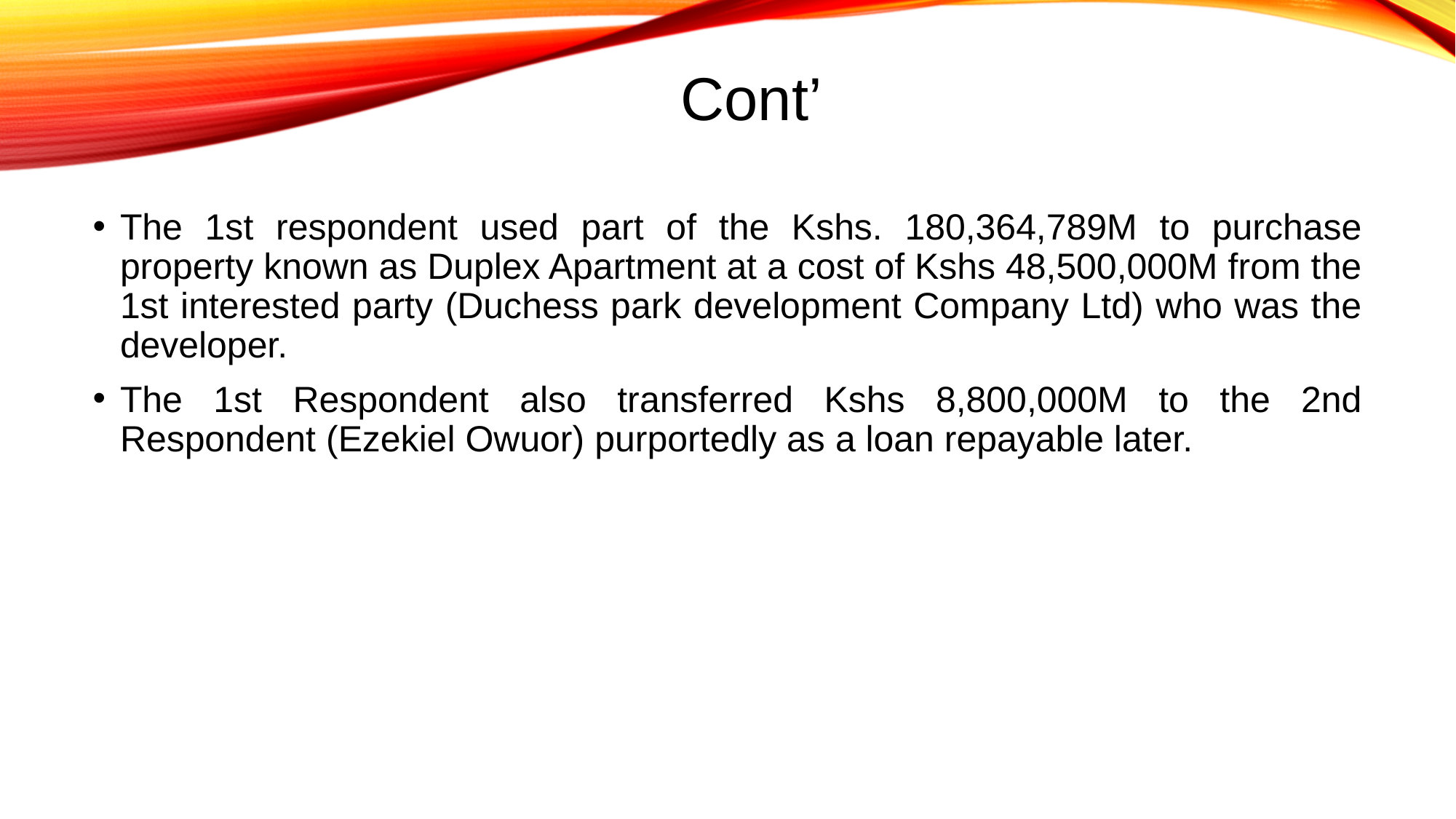

# Cont’
The 1st respondent used part of the Kshs. 180,364,789M to purchase property known as Duplex Apartment at a cost of Kshs 48,500,000M from the 1st interested party (Duchess park development Company Ltd) who was the developer.
The 1st Respondent also transferred Kshs 8,800,000M to the 2nd Respondent (Ezekiel Owuor) purportedly as a loan repayable later.